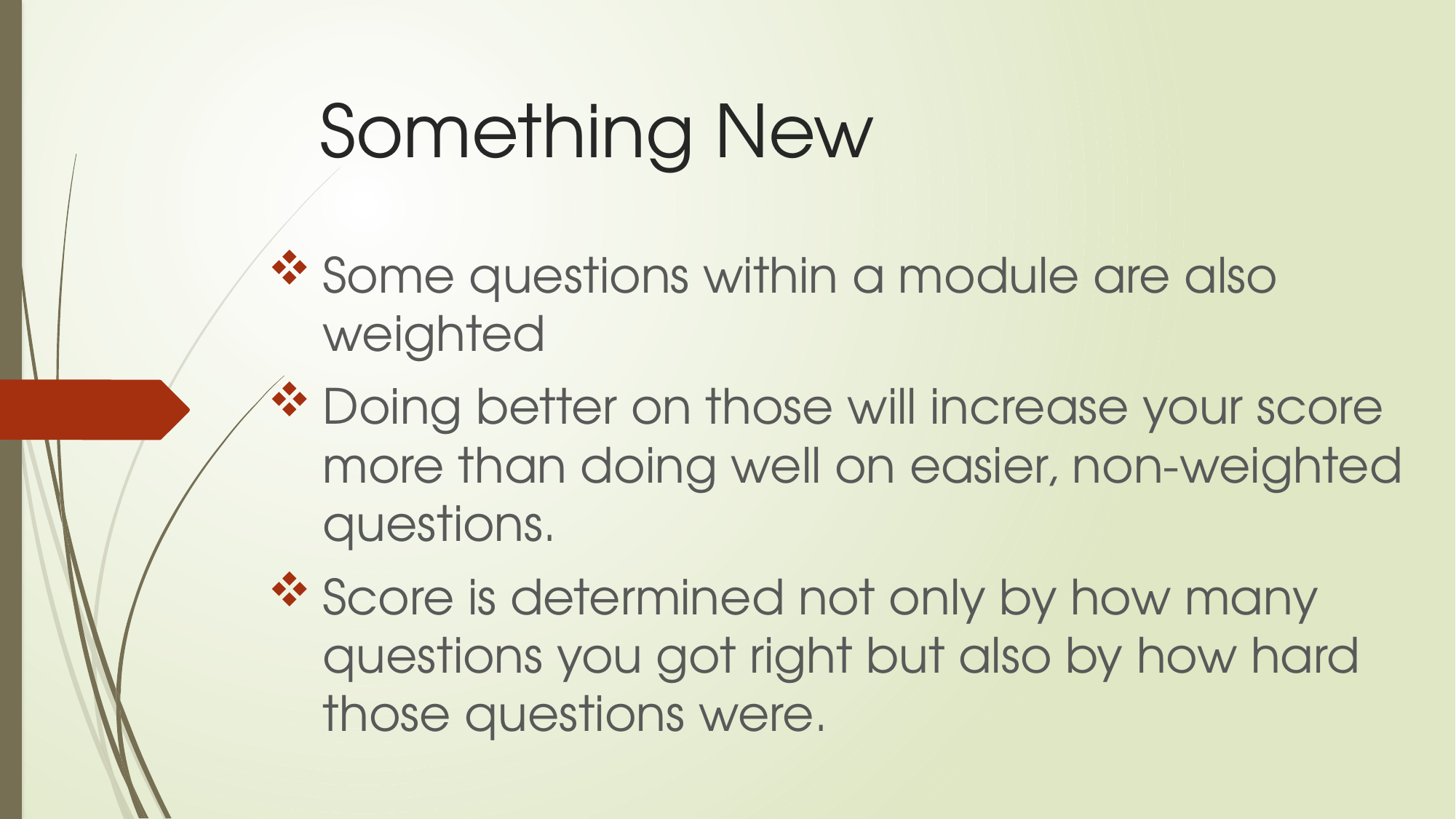

# Something New
Some questions within a module are also weighted
Doing better on those will increase your score more than doing well on easier, non-weighted questions.
Score is determined not only by how many questions you got right but also by how hard those questions were.